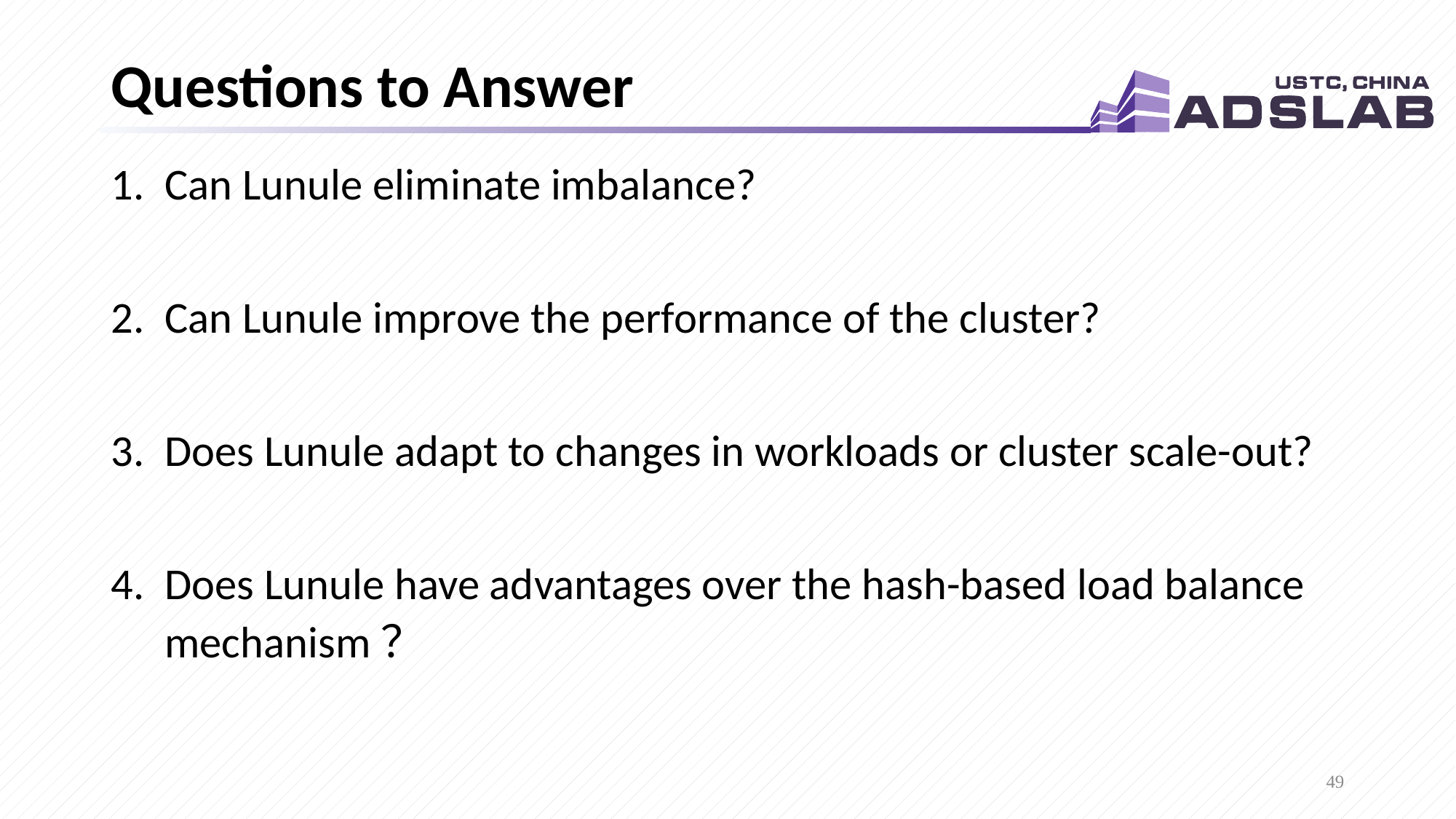

# Questions to Answer
Can Lunule eliminate imbalance?

Can Lunule improve the performance of the cluster?

Does Lunule adapt to changes in workloads or cluster scale-out?

Does Lunule have advantages over the hash-based load balance mechanism？